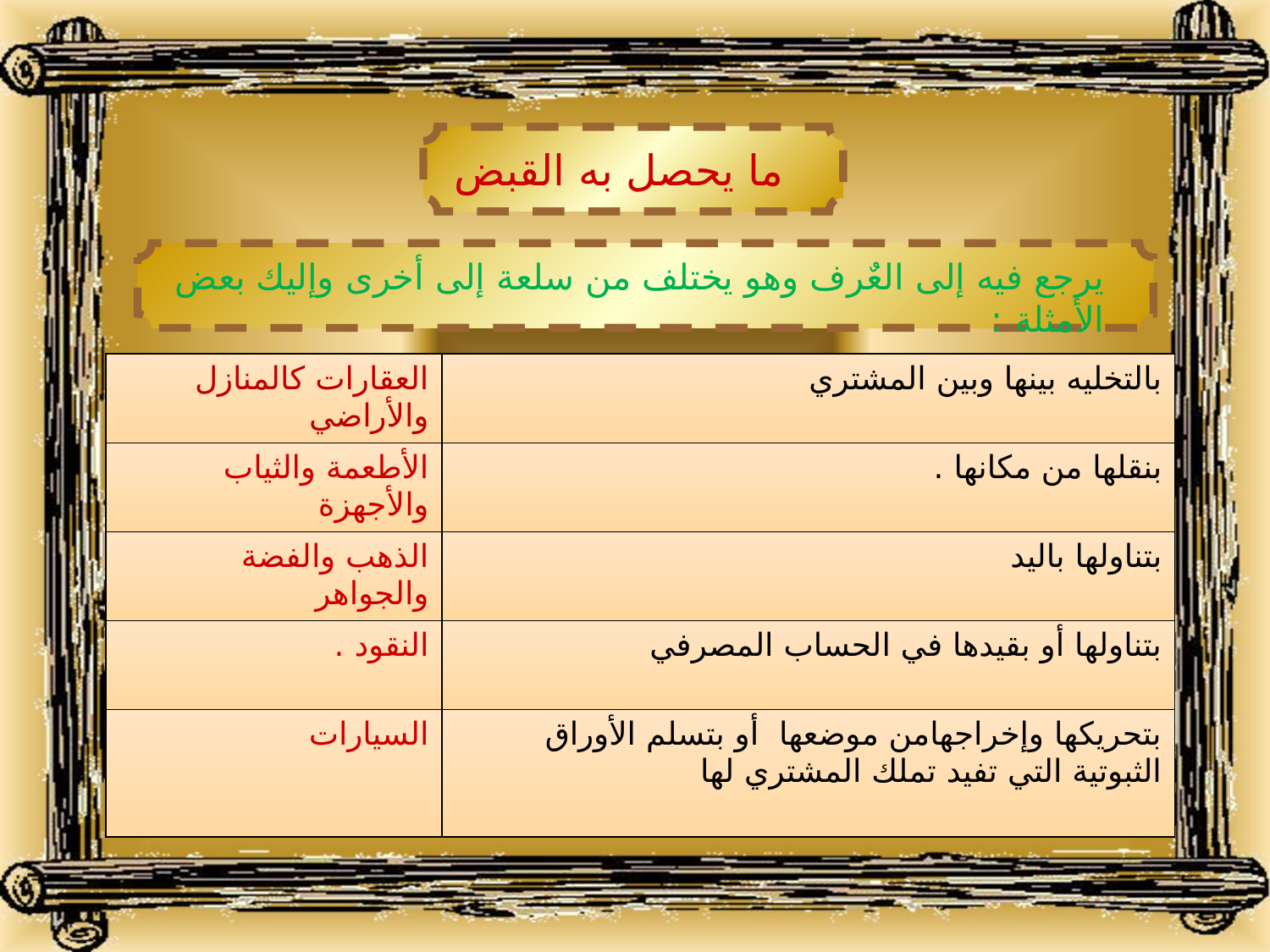

ما يحصل به القبض

يرجع فيه إلى العٌرف وهو يختلف من سلعة إلى أخرى وإليك بعض الأمثلة :
| العقارات كالمنازل والأراضي | بالتخليه بينها وبين المشتري |
| --- | --- |
| الأطعمة والثياب والأجهزة | بنقلها من مكانها . |
| الذهب والفضة والجواهر | بتناولها باليد |
| النقود . | بتناولها أو بقيدها في الحساب المصرفي |
| السيارات | بتحريكها وإخراجهامن موضعها أو بتسلم الأوراق الثبوتية التي تفيد تملك المشتري لها |